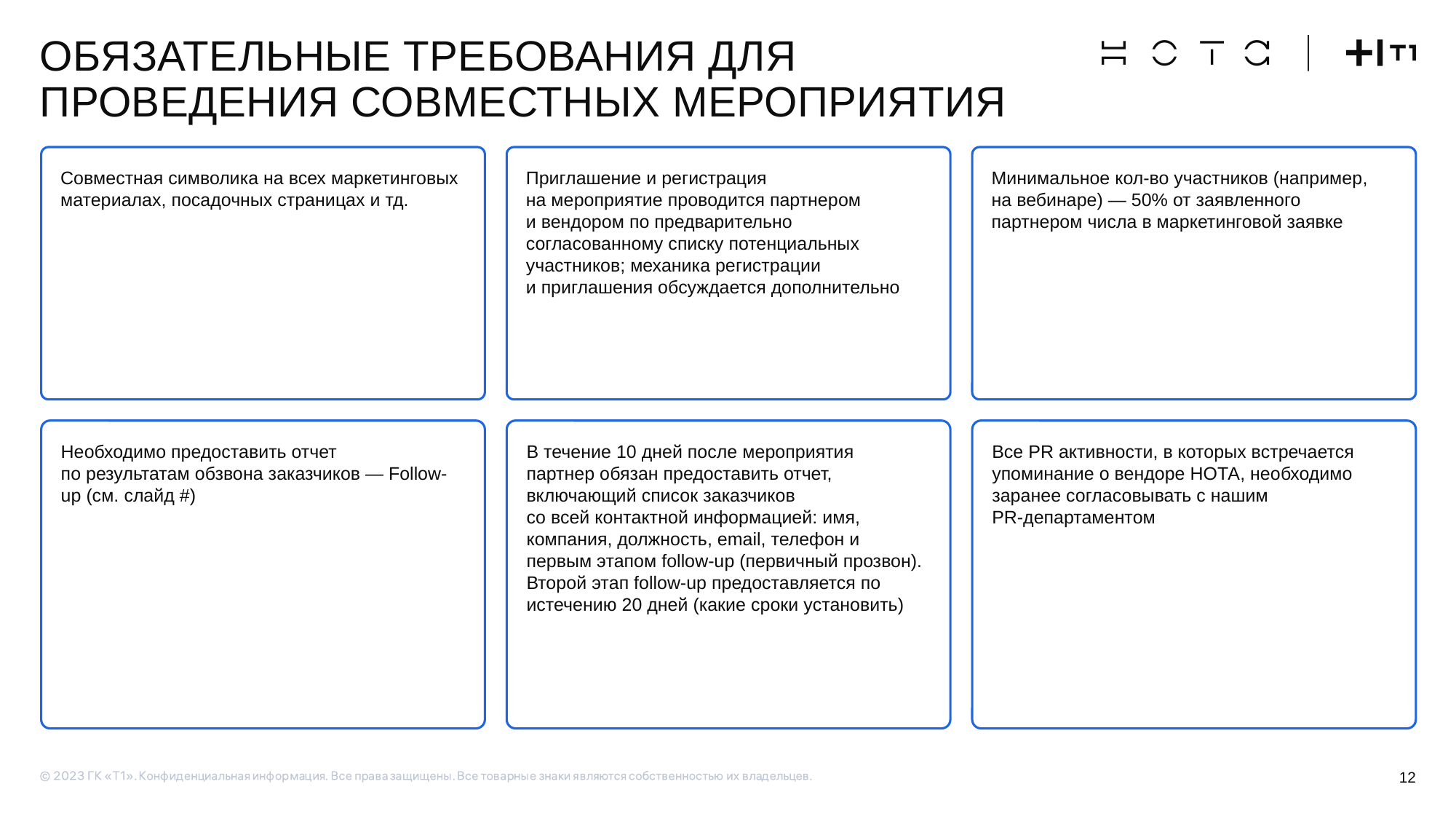

# Обязательные требования для проведения совместных мероприятия
Совместная символика на всех маркетинговых материалах, посадочных страницах и тд.
Приглашение и регистрация
на мероприятие проводится партнером
и вендором по предварительно согласованному списку потенциальных участников; механика регистрации
и приглашения обсуждается дополнительно
Минимальное кол-во участников (например, на вебинаре) — 50% от заявленного партнером числа в маркетинговой заявке
Необходимо предоставить отчет
по результатам обзвона заказчиков — Follow-up (см. слайд #)
В течение 10 дней после мероприятия партнер обязан предоставить отчет, включающий список заказчиков
со всей контактной информацией: имя, компания, должность, email, телефон и первым этапом follow-up (первичный прозвон). Второй этап follow-up предоставляется по истечению 20 дней (какие сроки установить)
Все PR активности, в которых встречается упоминание о вендоре НОТА, необходимо заранее согласовывать с нашим
PR-департаментом
12